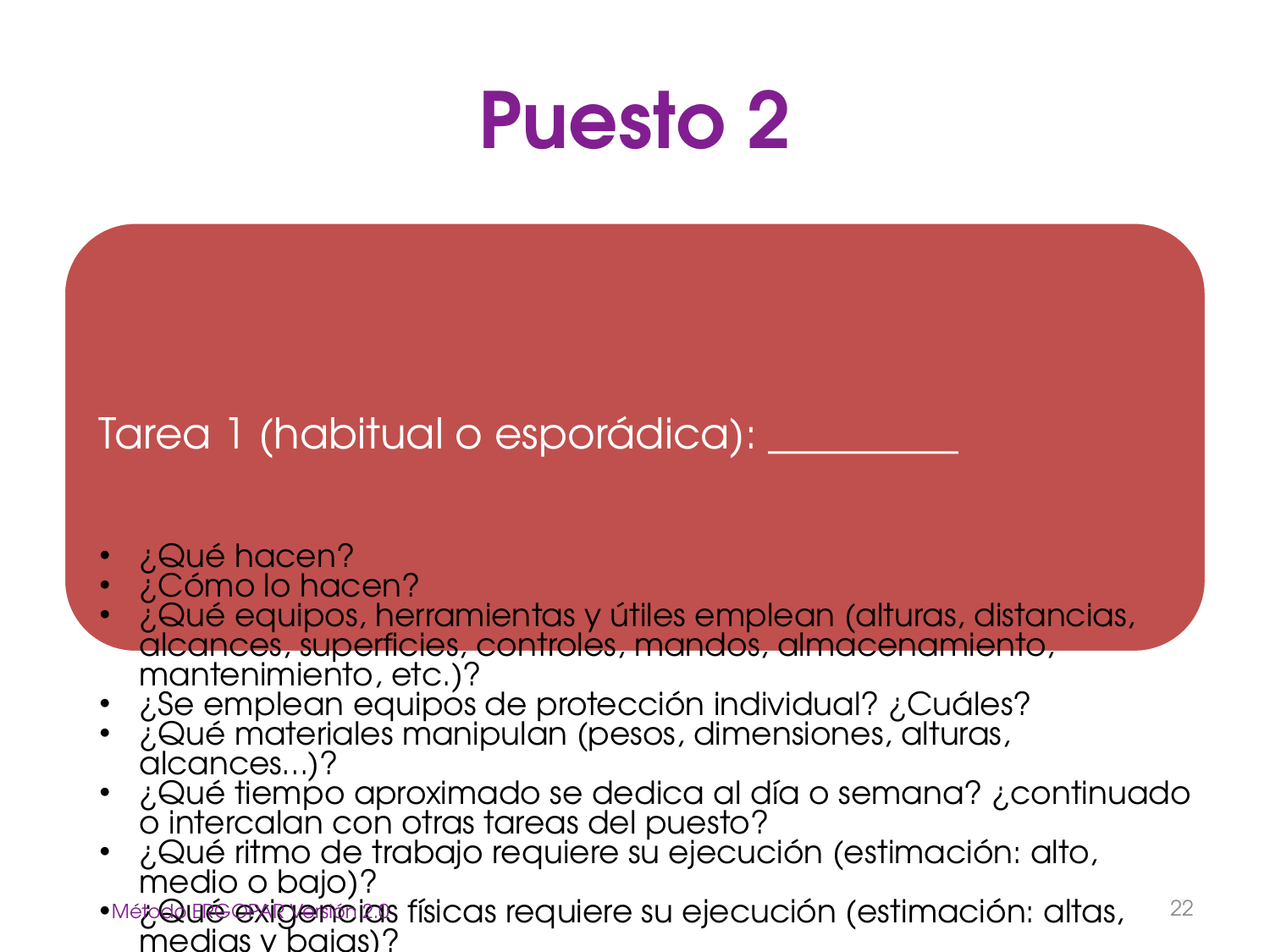

# Puesto 2
Tarea 1 (habitual o esporádica): _________
¿Qué hacen?
¿Cómo lo hacen?
¿Qué equipos, herramientas y útiles emplean (alturas, distancias, alcances, superficies, controles, mandos, almacenamiento, mantenimiento, etc.)?
¿Se emplean equipos de protección individual? ¿Cuáles?
¿Qué materiales manipulan (pesos, dimensiones, alturas, alcances…)?
¿Qué tiempo aproximado se dedica al día o semana? ¿continuado o intercalan con otras tareas del puesto?
¿Qué ritmo de trabajo requiere su ejecución (estimación: alto, medio o bajo)?
22
Método ERGOPAR Versión 2.0